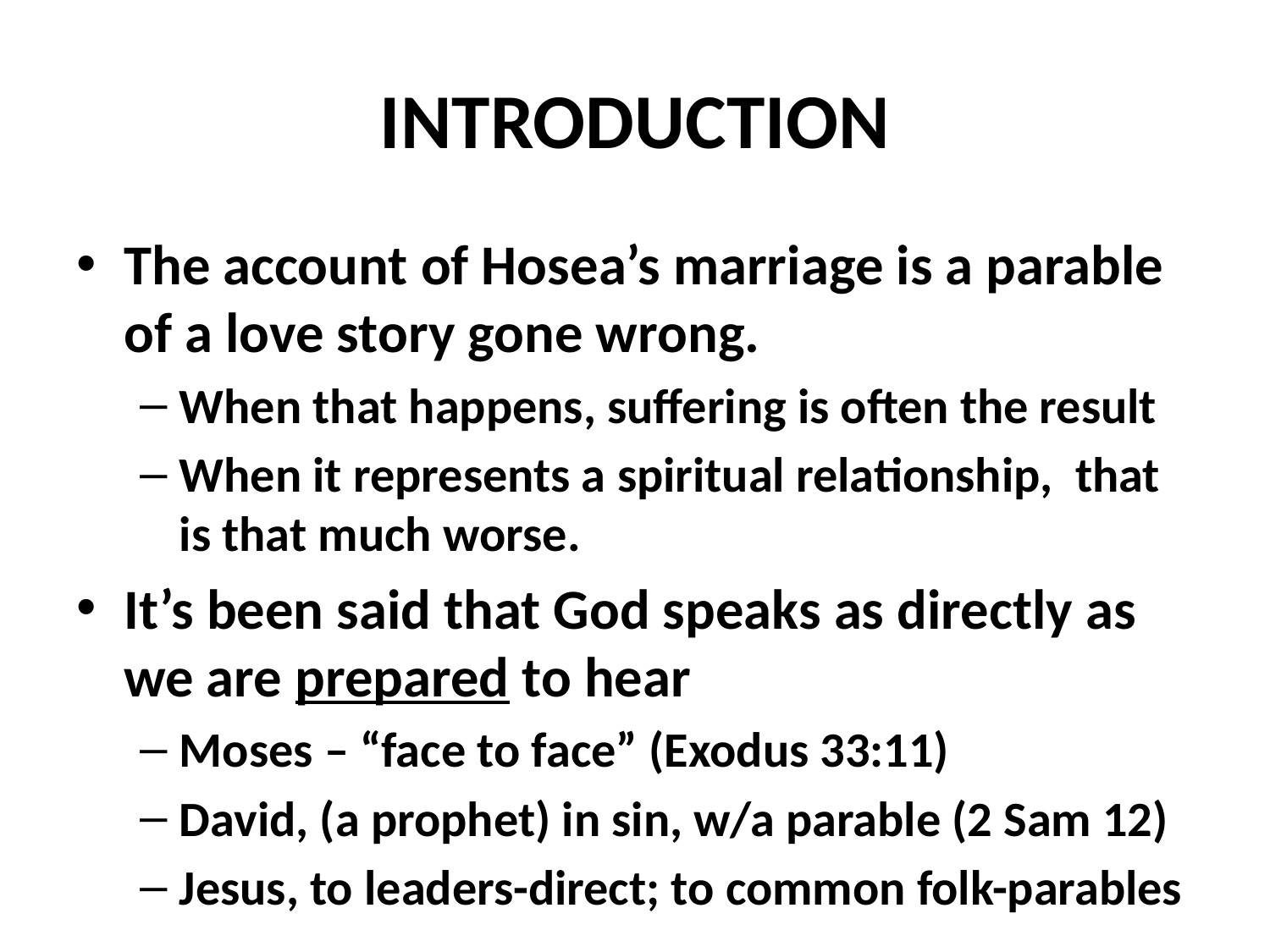

# INTRODUCTION
The account of Hosea’s marriage is a parable of a love story gone wrong.
When that happens, suffering is often the result
When it represents a spiritual relationship,  that is that much worse.
It’s been said that God speaks as directly as we are prepared to hear
Moses – “face to face” (Exodus 33:11)
David, (a prophet) in sin, w/a parable (2 Sam 12)
Jesus, to leaders-direct; to common folk-parables